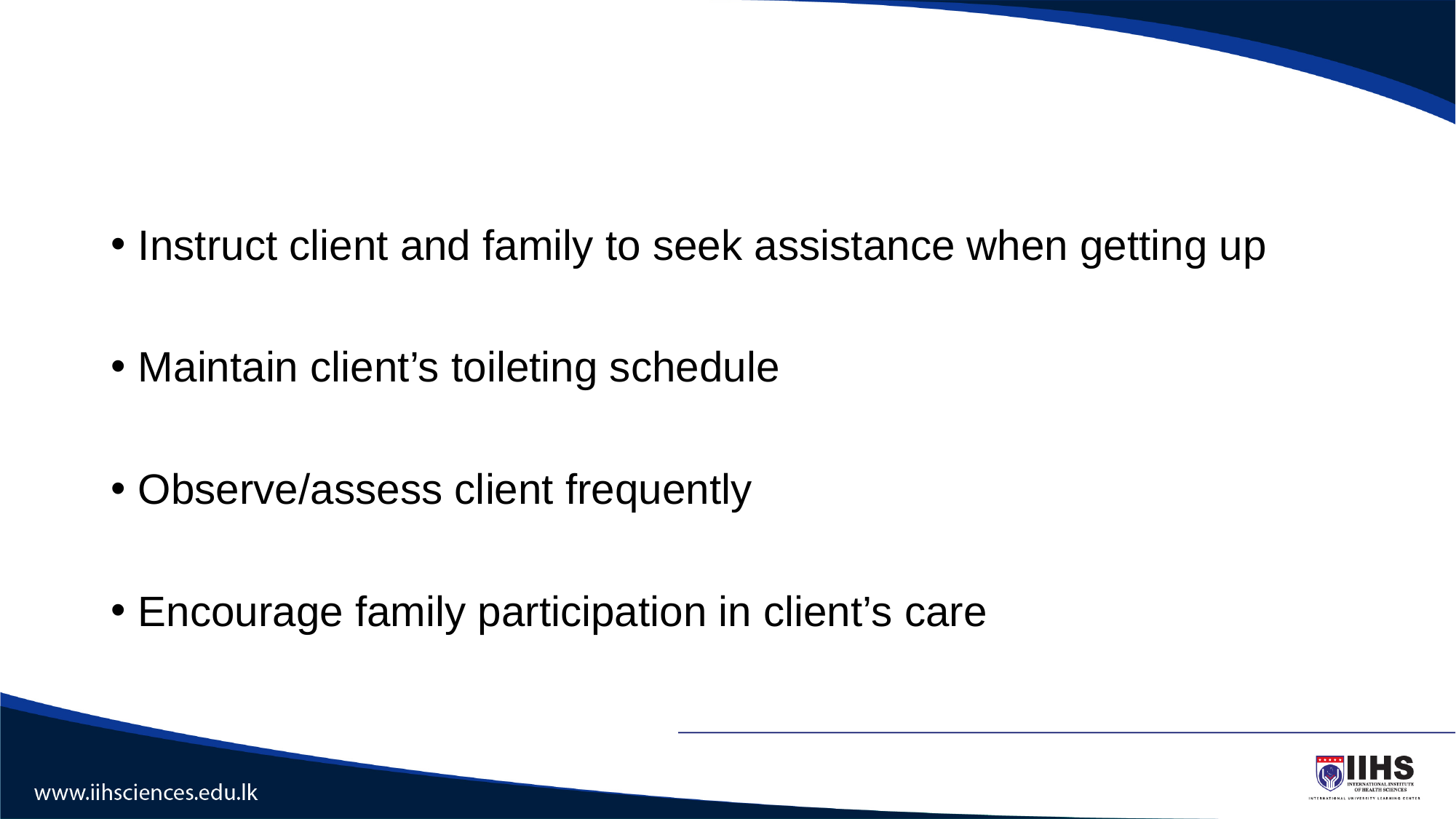

#
Instruct client and family to seek assistance when getting up

Maintain client’s toileting schedule

Observe/assess client frequently

Encourage family participation in client’s care